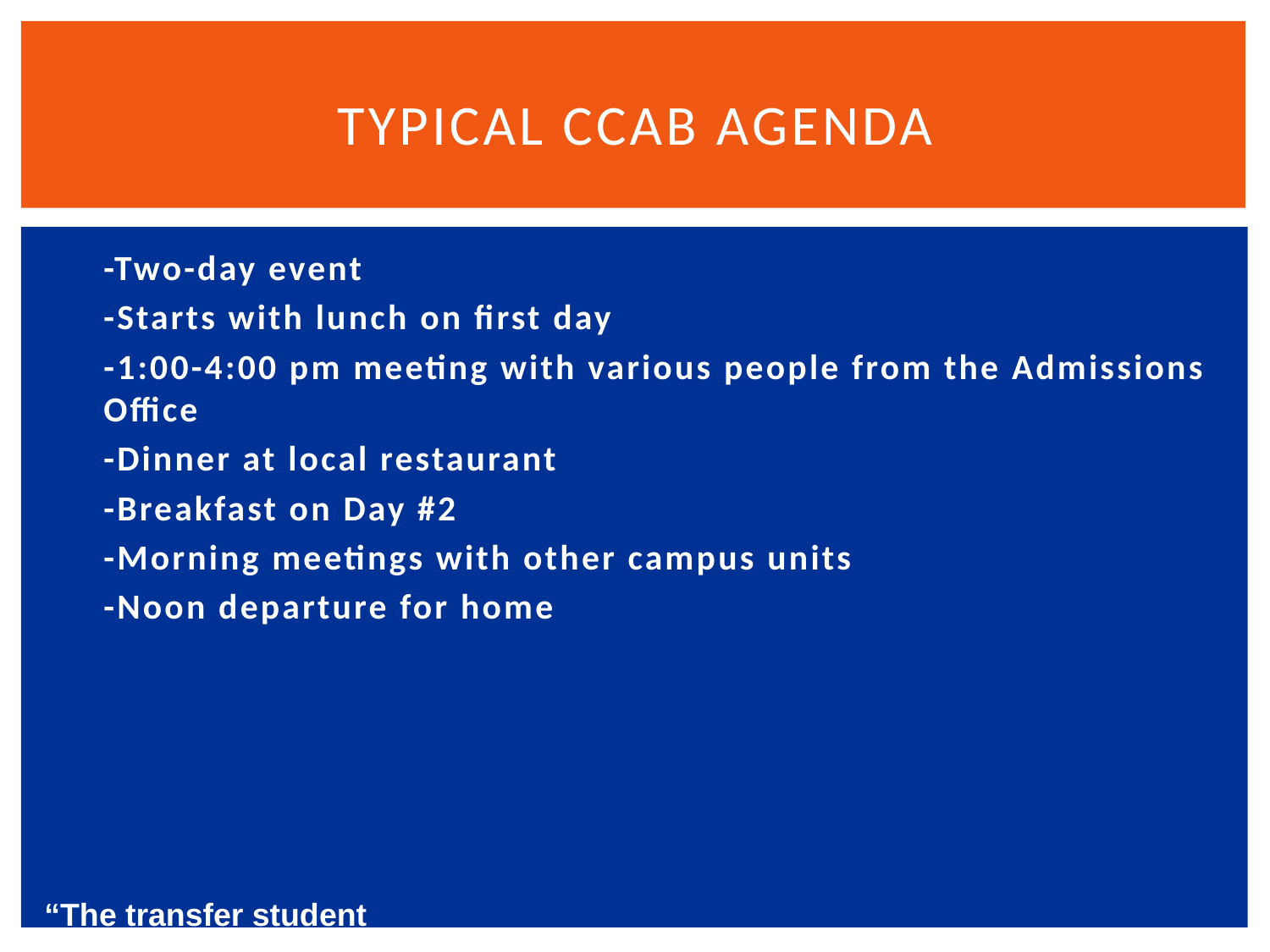

# Typical CCAB Agenda
-Two-day event
-Starts with lunch on first day
-1:00-4:00 pm meeting with various people from the Admissions Office
-Dinner at local restaurant
-Breakfast on Day #2
-Morning meetings with other campus units
-Noon departure for home
“The transfer student population is trending”